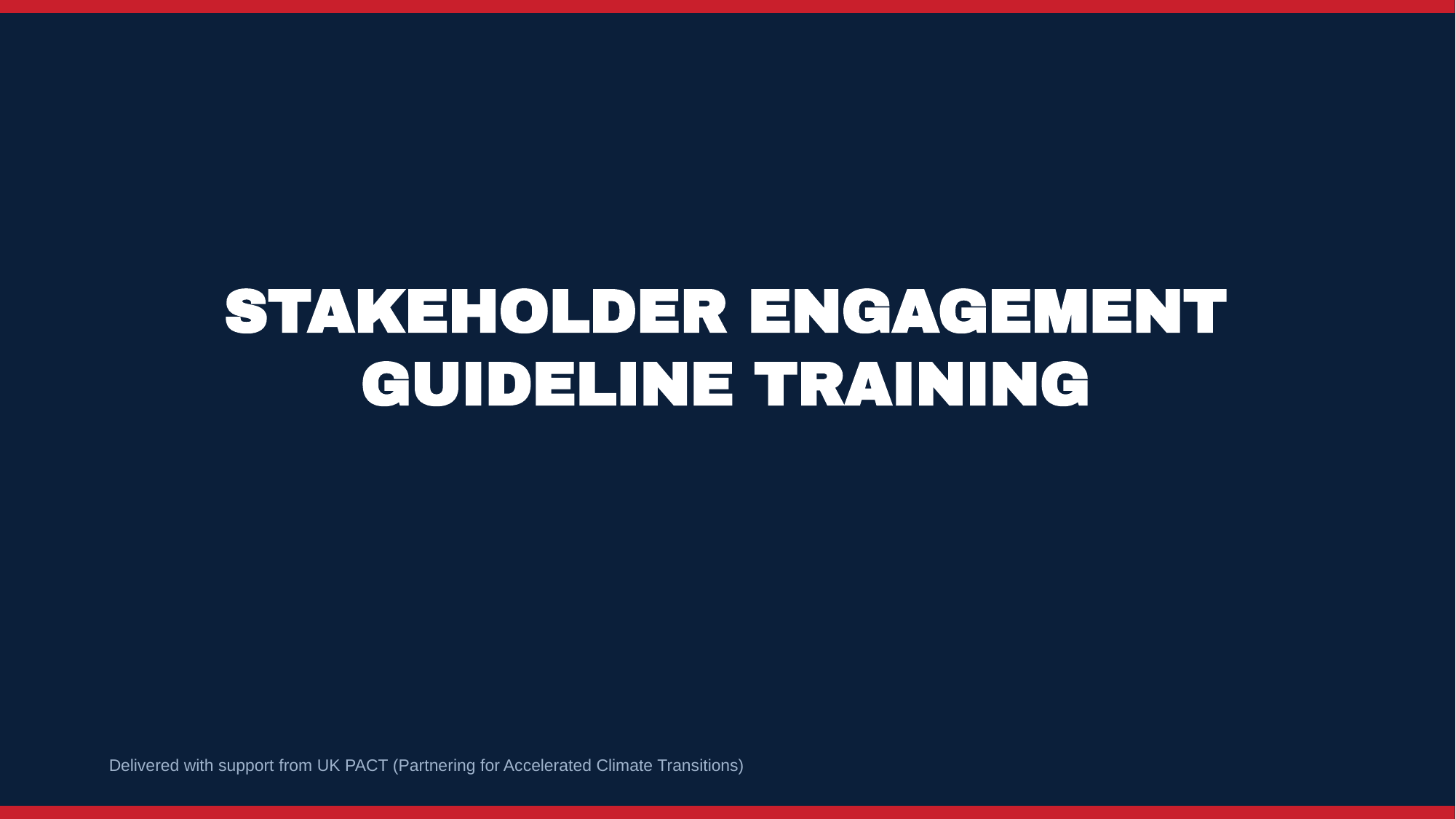

STAKEHOLDER ENGAGEMENT GUIDELINE TRAINING

Delivered with support from UK PACT (Partnering for Accelerated Climate Transitions)